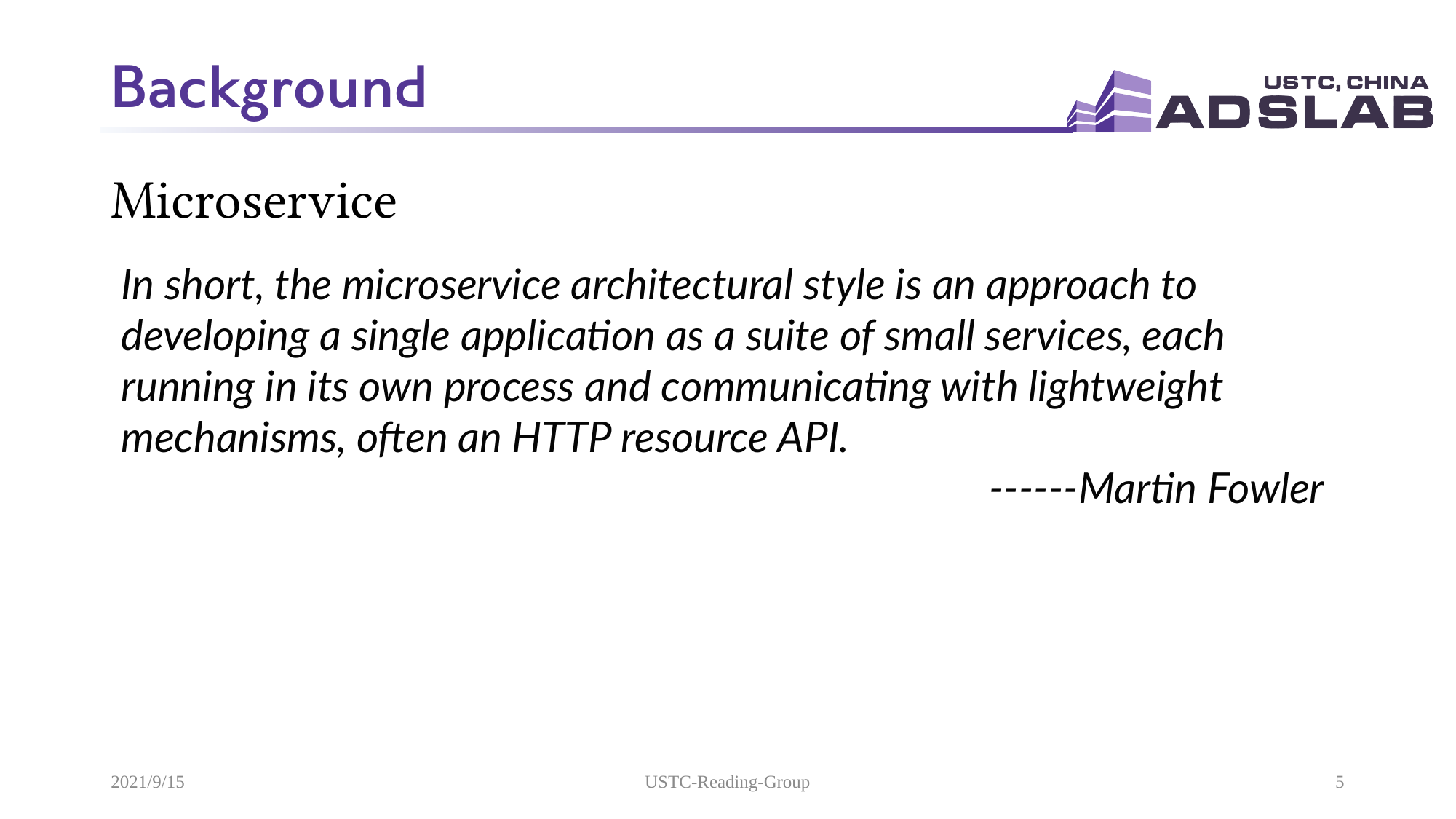

# Background
Microservice

In short, the microservice architectural style is an approach to developing a single application as a suite of small services, each running in its own process and communicating with lightweight mechanisms, often an HTTP resource API.
                                                                                       ------Martin Fowler
2021/9/15
USTC-Reading-Group
5